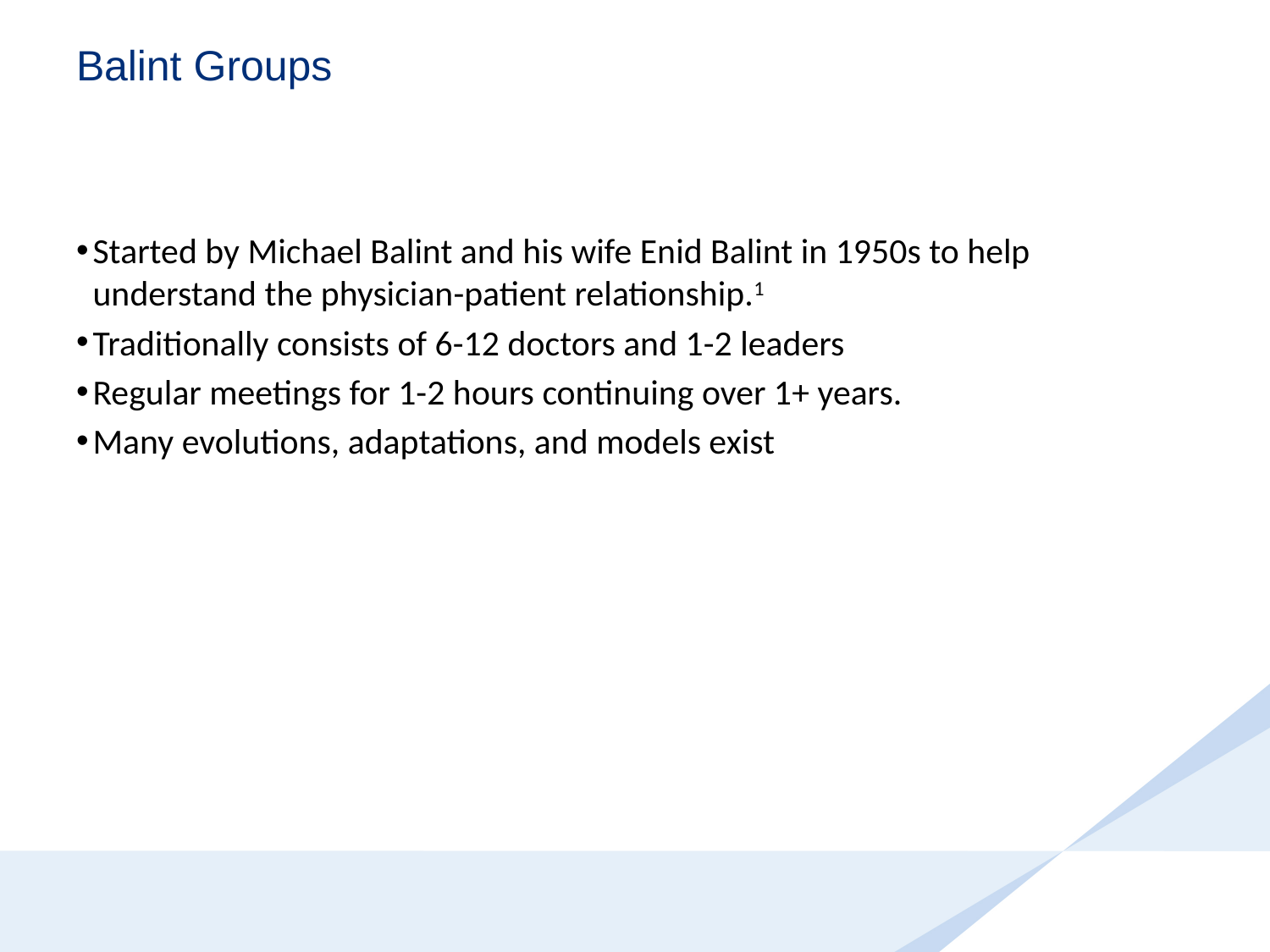

# Balint Groups
Started by Michael Balint and his wife Enid Balint in 1950s to help understand the physician-patient relationship.1
Traditionally consists of 6-12 doctors and 1-2 leaders
Regular meetings for 1-2 hours continuing over 1+ years.
Many evolutions, adaptations, and models exist